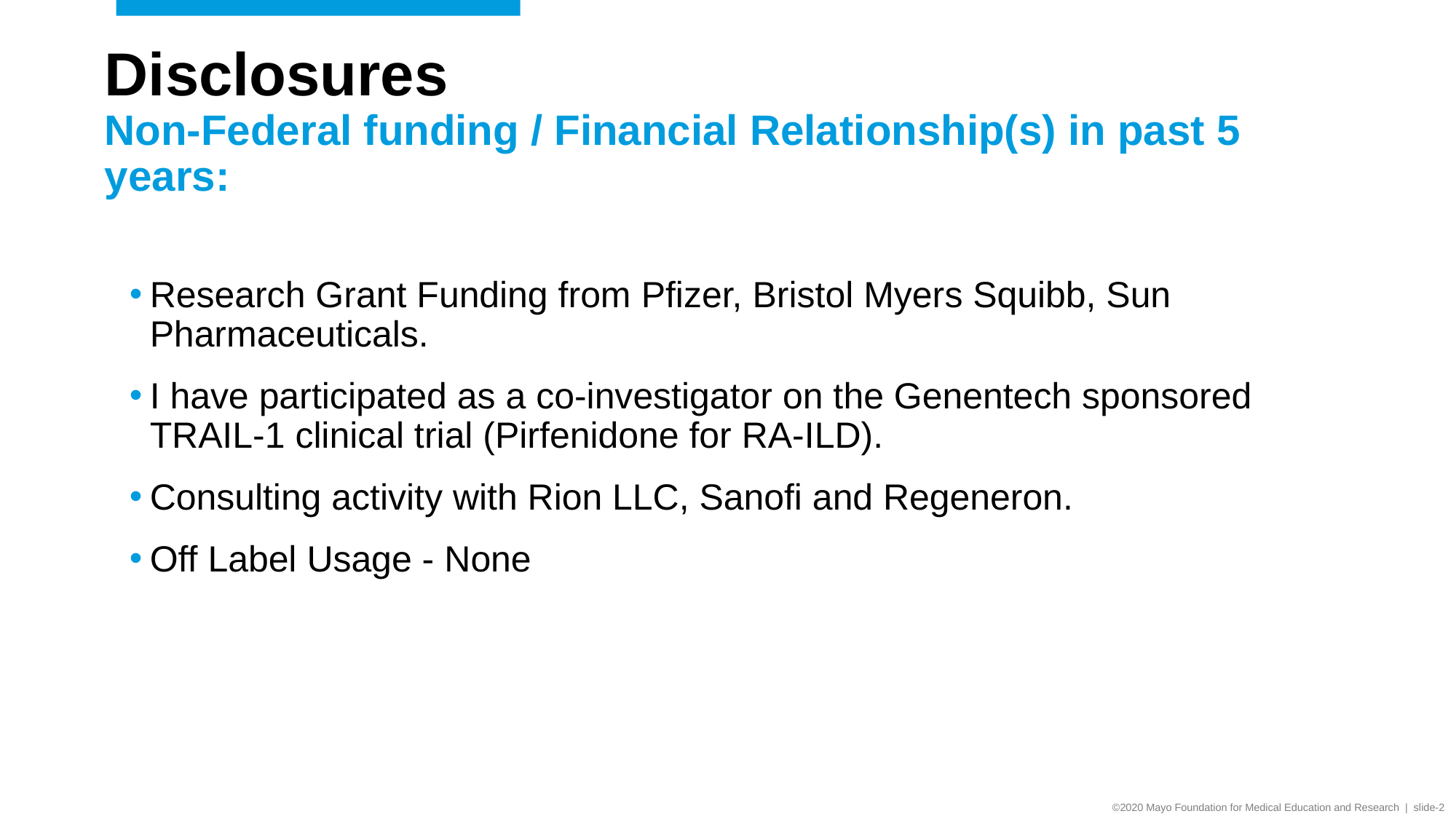

# Disclosures Non-Federal funding / Financial Relationship(s) in past 5 years:

Research Grant Funding from Pfizer, Bristol Myers Squibb, Sun Pharmaceuticals.
I have participated as a co-investigator on the Genentech sponsored TRAIL-1 clinical trial (Pirfenidone for RA-ILD).
Consulting activity with Rion LLC, Sanofi and Regeneron.
Off Label Usage - None